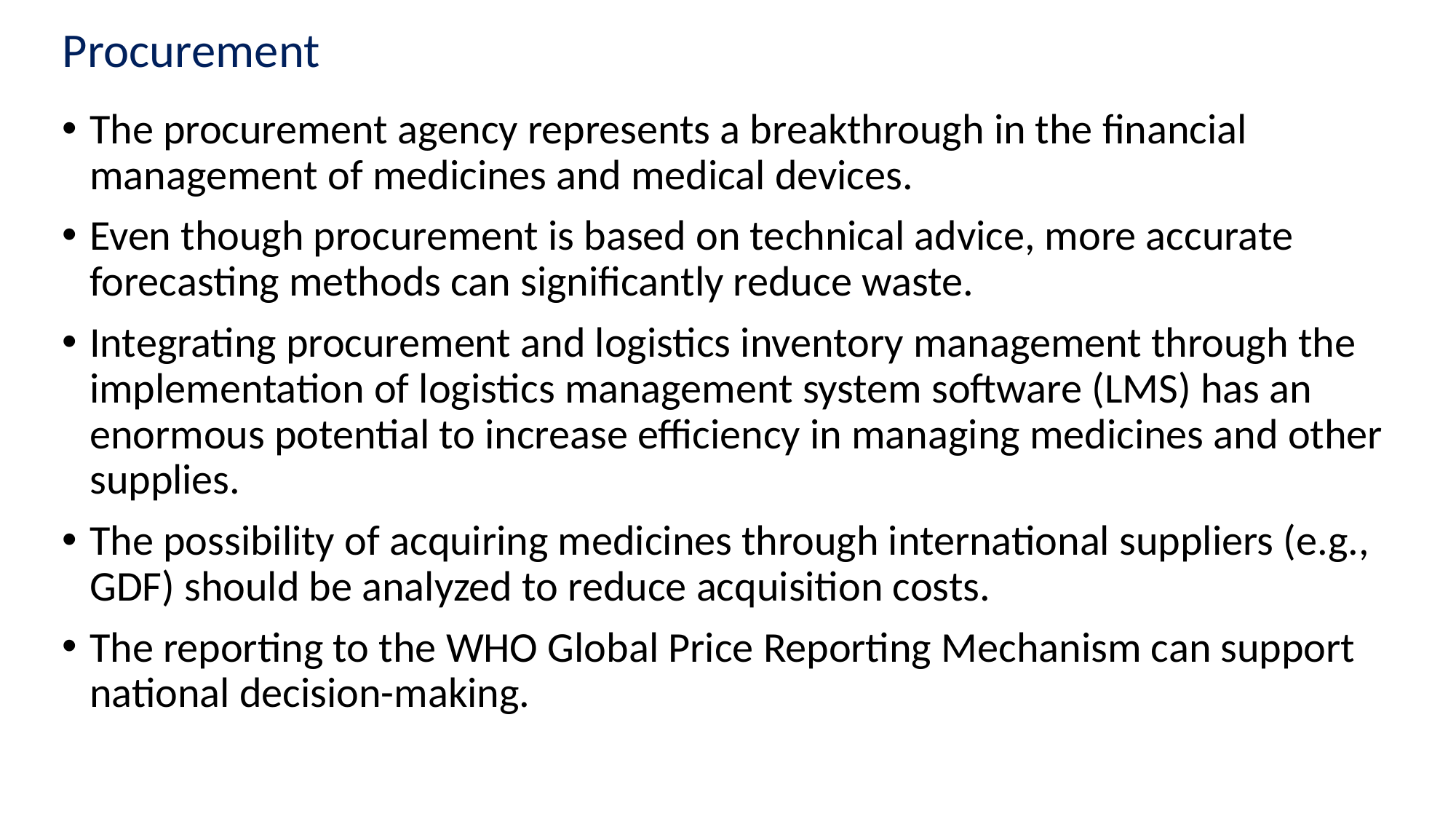

# Procurement
The procurement agency represents a breakthrough in the financial management of medicines and medical devices.
Even though procurement is based on technical advice, more accurate forecasting methods can significantly reduce waste.
Integrating procurement and logistics inventory management through the implementation of logistics management system software (LMS) has an enormous potential to increase efficiency in managing medicines and other supplies.
The possibility of acquiring medicines through international suppliers (e.g., GDF) should be analyzed to reduce acquisition costs.
The reporting to the WHO Global Price Reporting Mechanism can support national decision-making.